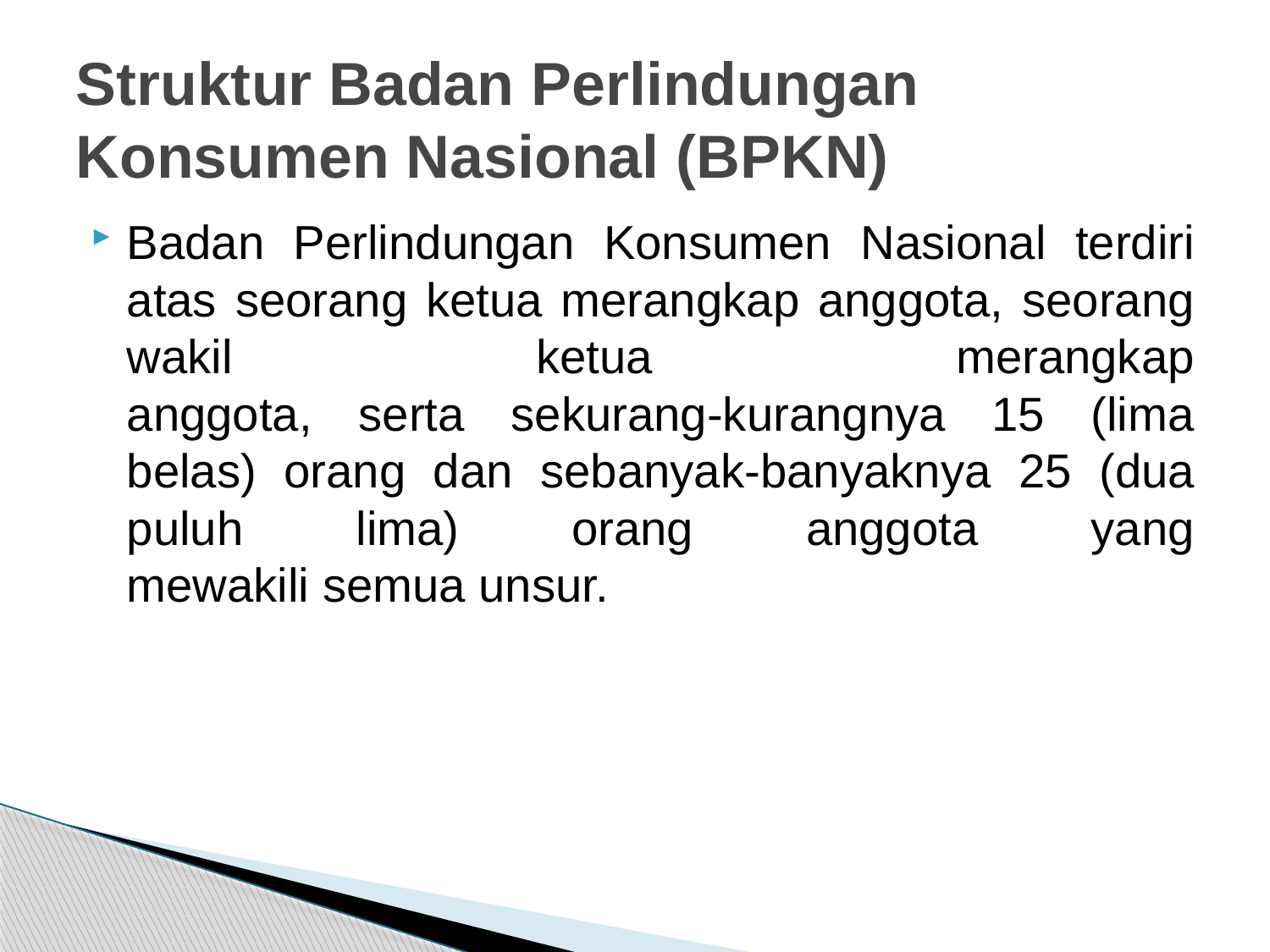

# Struktur Badan Perlindungan Konsumen Nasional (BPKN)
Badan Perlindungan Konsumen Nasional terdiri atas seorang ketua merangkap anggota, seorang wakil ketua merangkap
anggota, serta sekurang-kurangnya 15 (lima belas) orang dan sebanyak-banyaknya 25 (dua puluh lima) orang anggota yang
mewakili semua unsur.